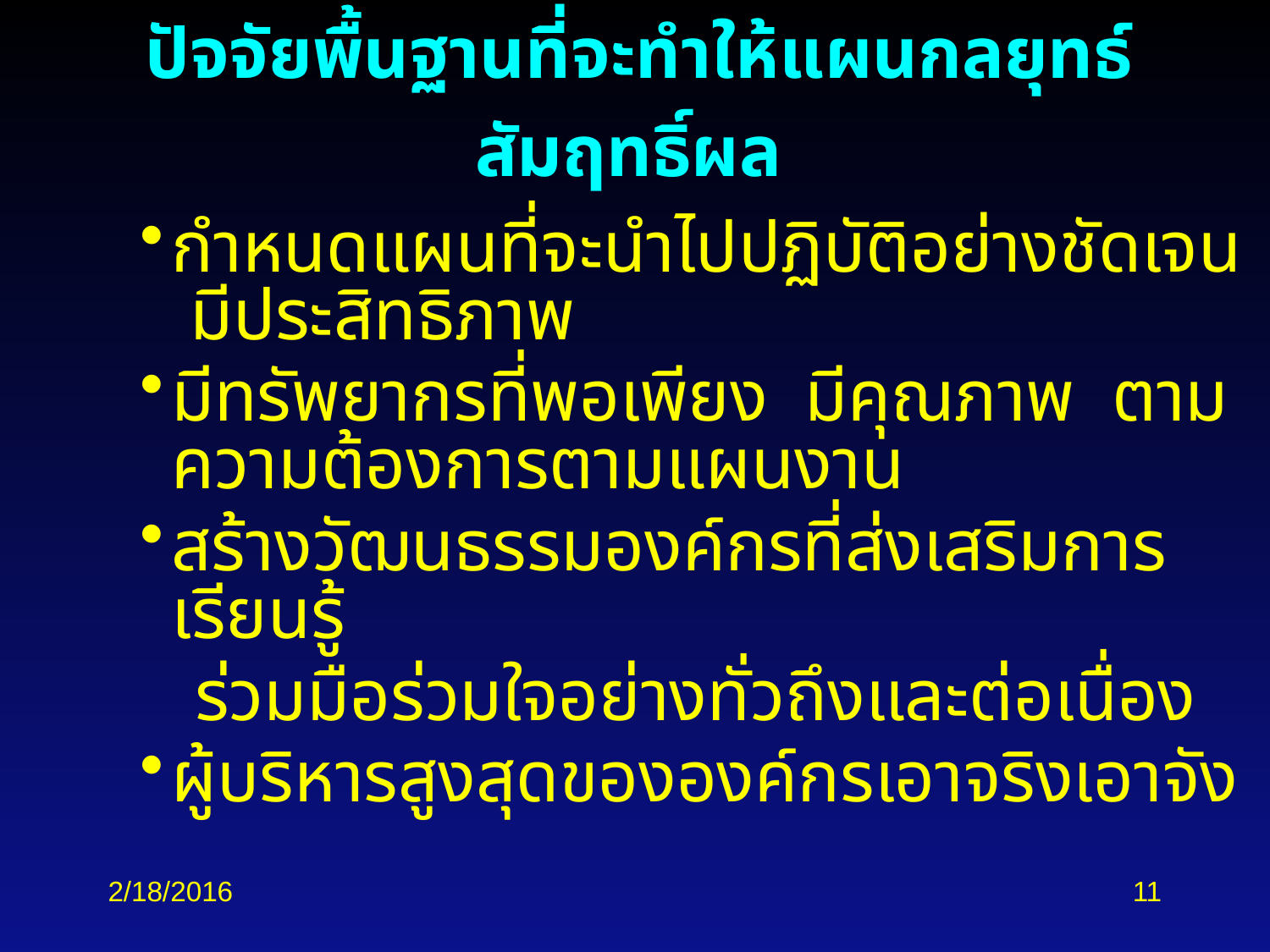

# ปัจจัยพื้นฐานที่จะทำให้แผนกลยุทธ์สัมฤทธิ์ผล
กำหนดแผนที่จะนำไปปฏิบัติอย่างชัดเจน  มีประสิทธิภาพ
มีทรัพยากรที่พอเพียง  มีคุณภาพ  ตามความต้องการตามแผนงาน
สร้างวัฒนธรรมองค์กรที่ส่งเสริมการเรียนรู้
   ร่วมมือร่วมใจอย่างทั่วถึงและต่อเนื่อง
ผู้บริหารสูงสุดขององค์กรเอาจริงเอาจัง

2/18/2016
11